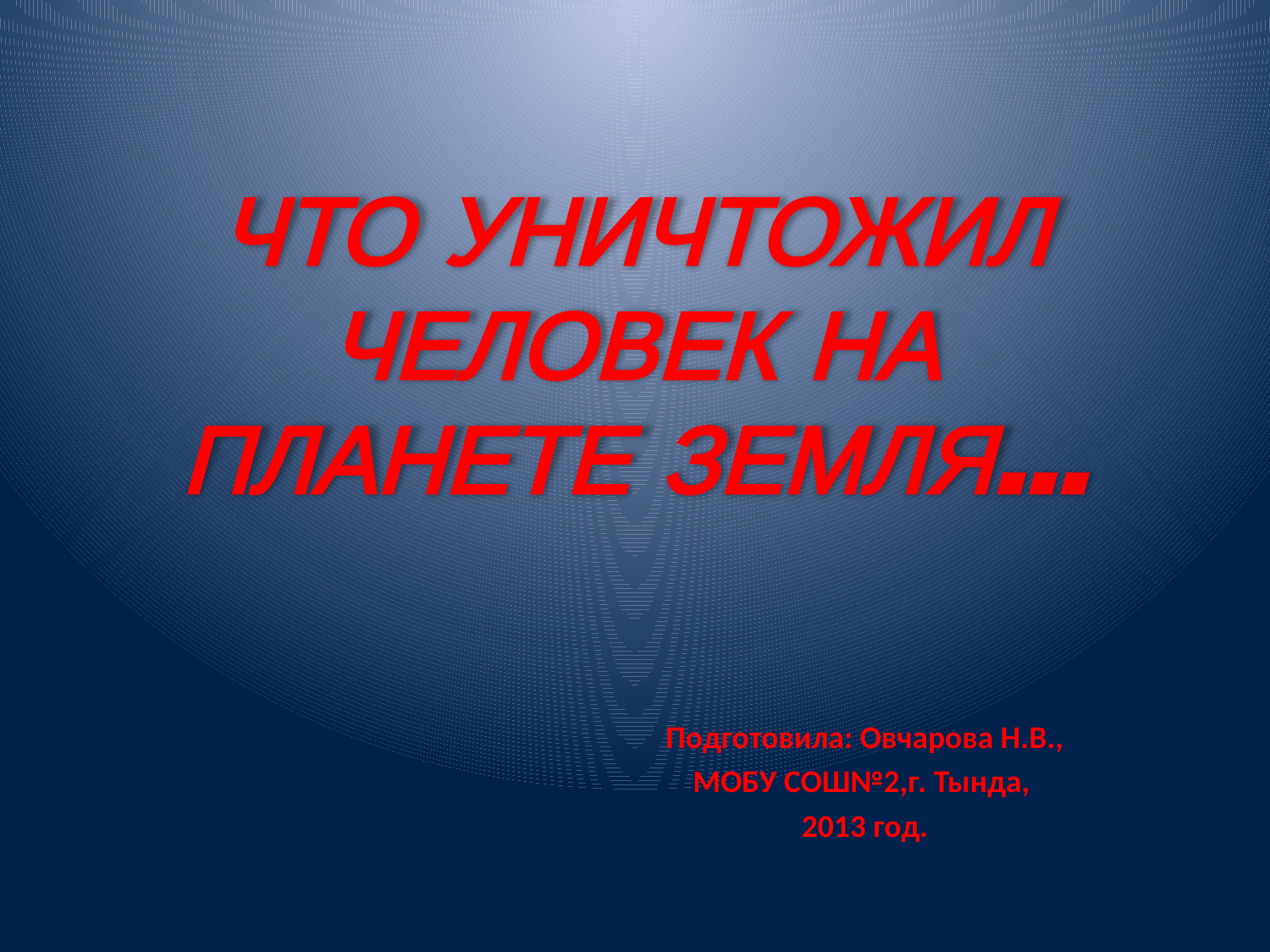

# ЧТО УНИЧТОЖИЛ ЧЕЛОВЕК НА ПЛАНЕТЕ ЗЕМЛЯ...
Подготовила: Овчарова Н.В.,
МОБУ СОШ№2,г. Тында,
2013 год.